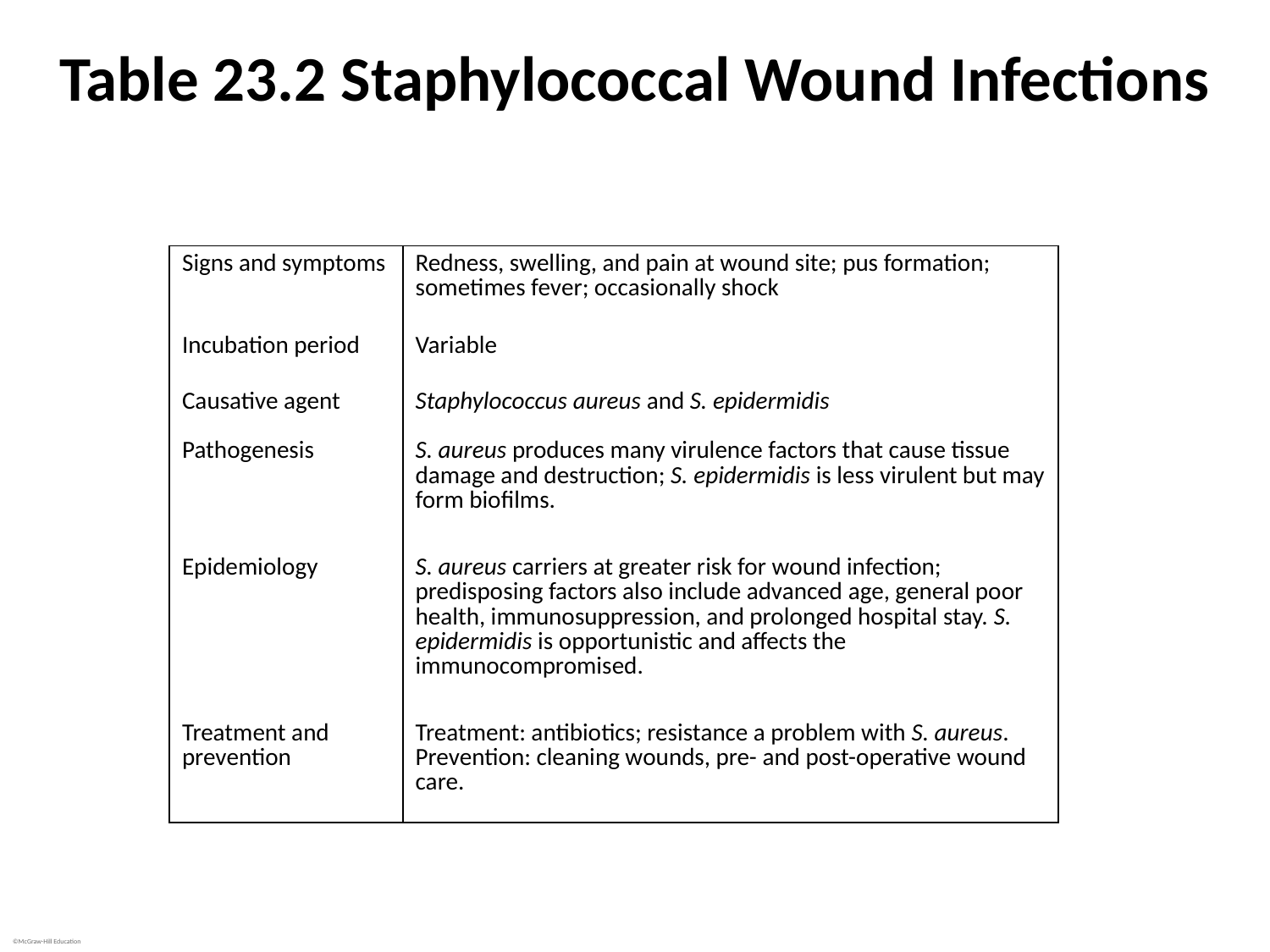

# Table 23.2 Staphylococcal Wound Infections
| Signs and symptoms | Redness, swelling, and pain at wound site; pus formation; sometimes fever; occasionally shock |
| --- | --- |
| Incubation period | Variable |
| Causative agent | Staphylococcus aureus and S. epidermidis |
| Pathogenesis | S. aureus produces many virulence factors that cause tissue damage and destruction; S. epidermidis is less virulent but may form biofilms. |
| Epidemiology | S. aureus carriers at greater risk for wound infection; predisposing factors also include advanced age, general poor health, immunosuppression, and prolonged hospital stay. S. epidermidis is opportunistic and affects the immunocompromised. |
| Treatment and prevention | Treatment: antibiotics; resistance a problem with S. aureus. Prevention: cleaning wounds, pre- and post-operative wound care. |